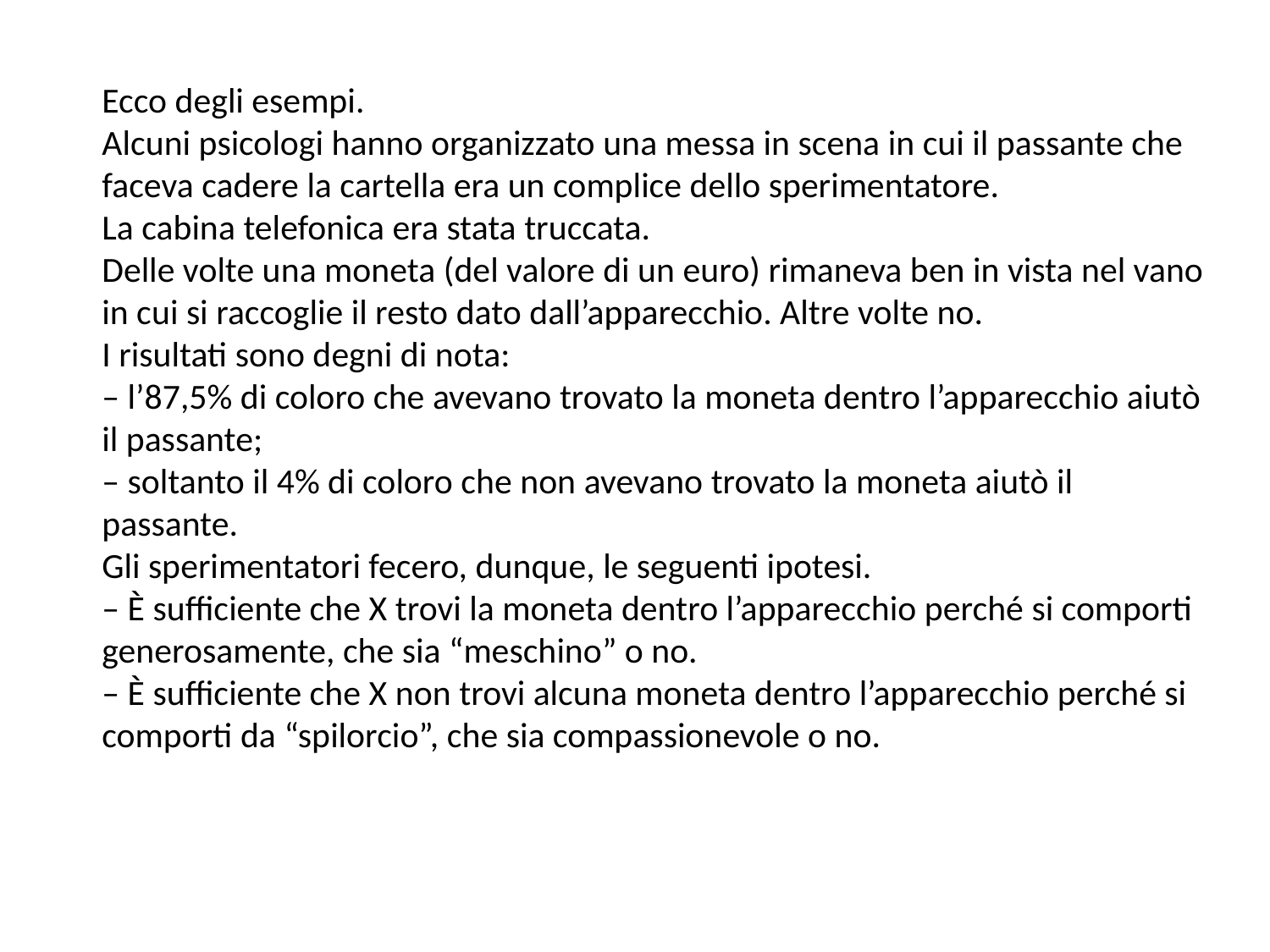

Ecco degli esempi.
Alcuni psicologi hanno organizzato una messa in scena in cui il passante che faceva cadere la cartella era un complice dello sperimentatore.
La cabina telefonica era stata truccata.
Delle volte una moneta (del valore di un euro) rimaneva ben in vista nel vano in cui si raccoglie il resto dato dall’apparecchio. Altre volte no.
I risultati sono degni di nota:
– l’87,5% di coloro che avevano trovato la moneta dentro l’apparecchio aiutò il passante;
– soltanto il 4% di coloro che non avevano trovato la moneta aiutò il passante.
Gli sperimentatori fecero, dunque, le seguenti ipotesi.
– È sufficiente che X trovi la moneta dentro l’apparecchio perché si comporti generosamente, che sia “meschino” o no.
– È sufficiente che X non trovi alcuna moneta dentro l’apparecchio perché si comporti da “spilorcio”, che sia compassionevole o no.